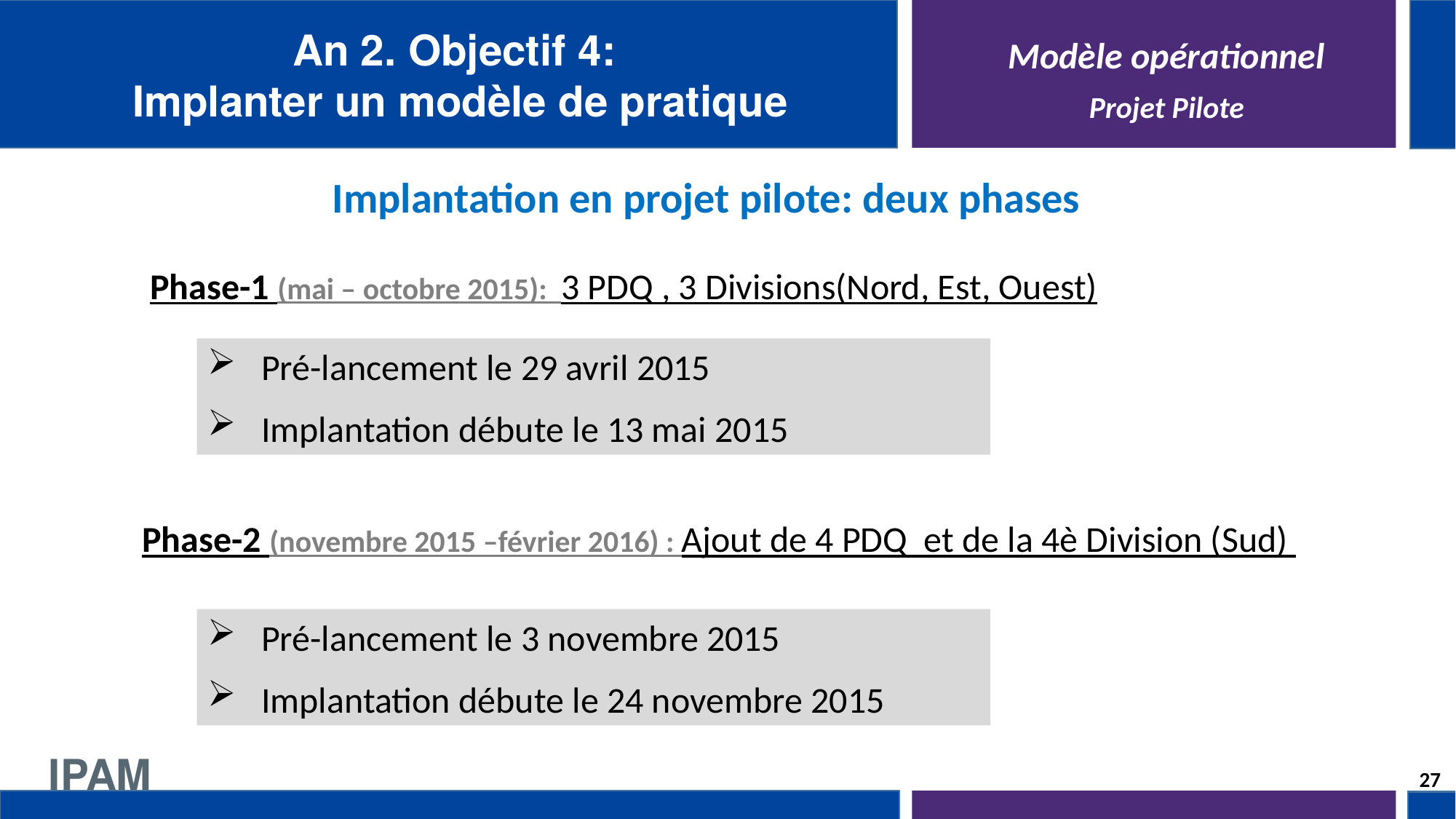

An 2. Objectif 4:
 Implanter un modèle de pratique
Modèle opérationnel
Projet Pilote
Implantation en projet pilote: deux phases
Phase-1 (mai – octobre 2015):  3 PDQ , 3 Divisions(Nord, Est, Ouest)
Phase-2 (novembre 2015 –février 2016) : Ajout de 4 PDQ  et de la 4è Division (Sud)
Pré-lancement le 29 avril 2015
Implantation débute le 13 mai 2015
Pré-lancement le 3 novembre 2015
Implantation débute le 24 novembre 2015
27